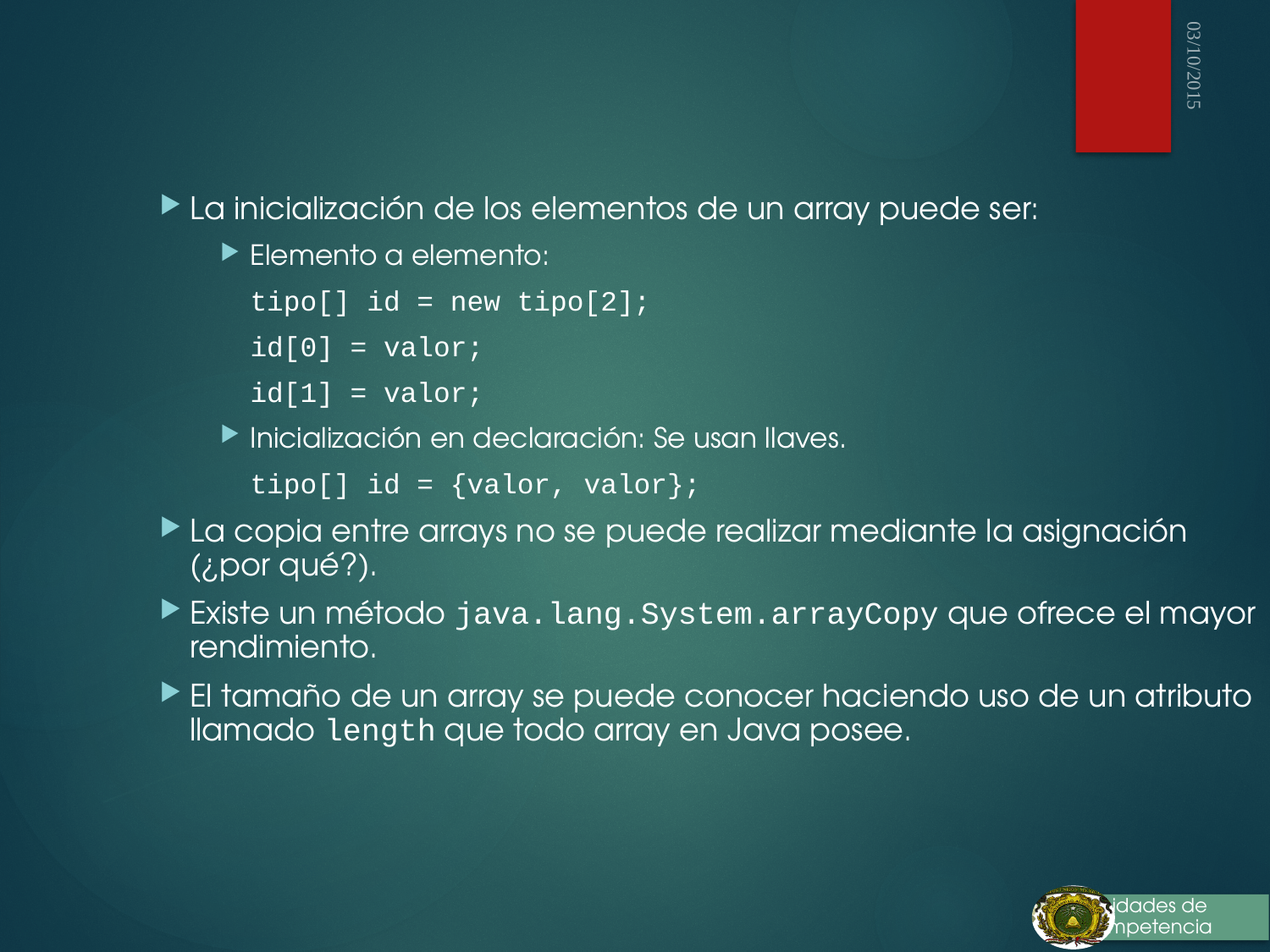

03/10/2015
La inicialización de los elementos de un array puede ser:
Elemento a elemento:
	tipo[] id = new tipo[2];
	id[0] = valor;
	id[1] = valor;
Inicialización en declaración: Se usan llaves.
	tipo[] id = {valor, valor};
La copia entre arrays no se puede realizar mediante la asignación (¿por qué?).
Existe un método java.lang.System.arrayCopy que ofrece el mayor rendimiento.
El tamaño de un array se puede conocer haciendo uso de un atributo llamado length que todo array en Java posee.